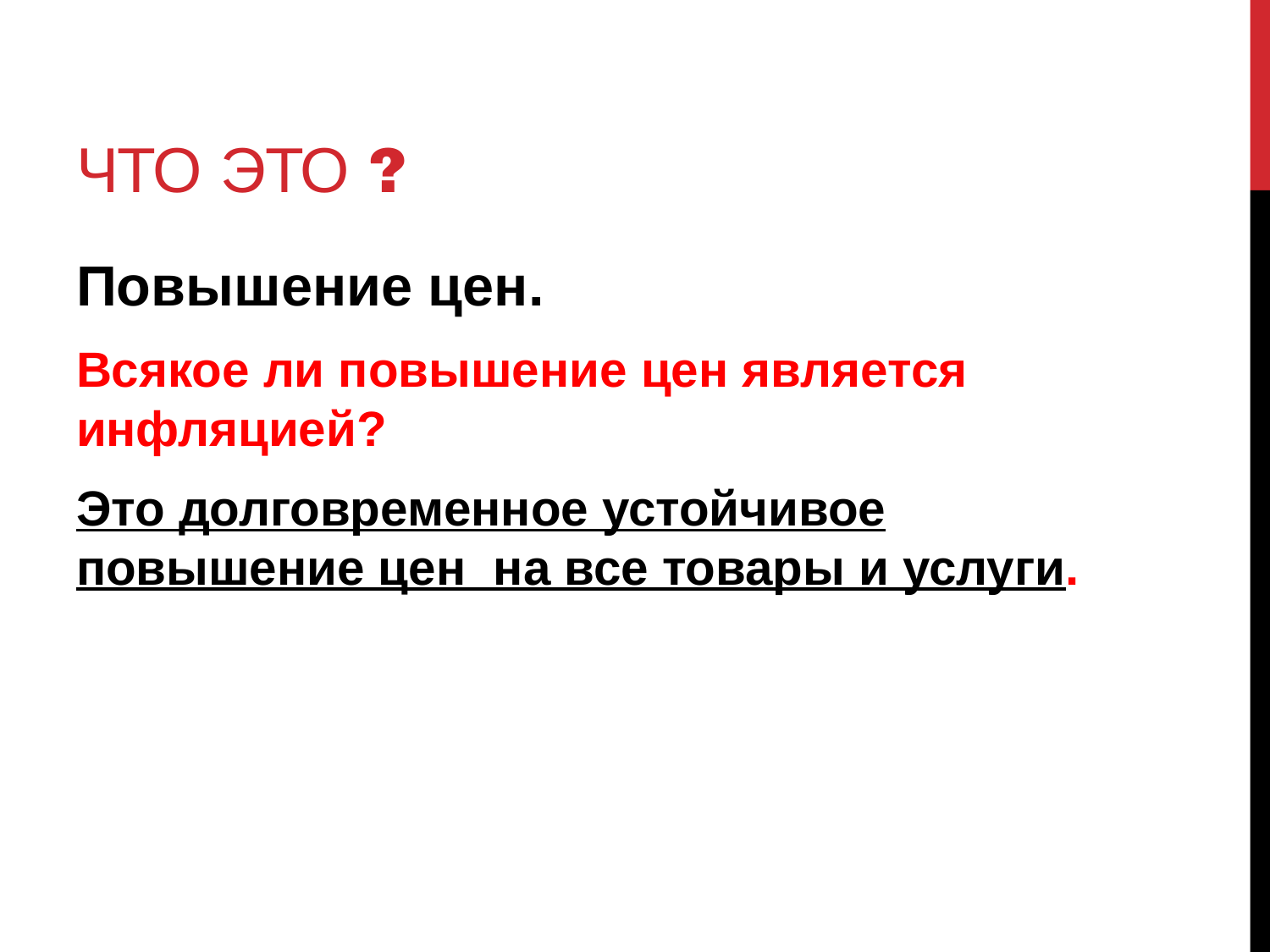

# Что это ?
Повышение цен.
Всякое ли повышение цен является инфляцией?
Это долговременное устойчивое повышение цен  на все товары и услуги.